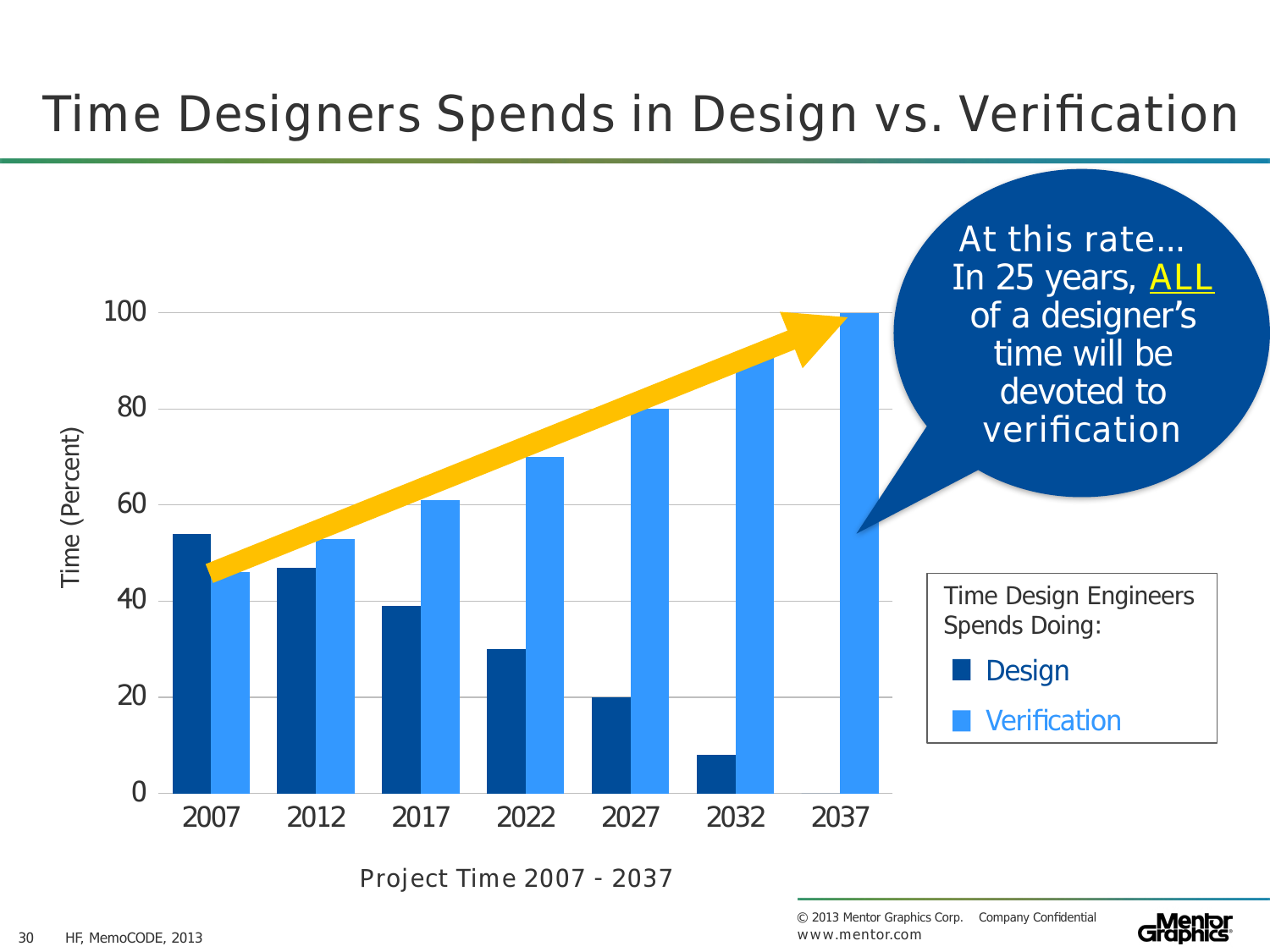

# Time Designers Spends in Design vs. Verification

At this rate…
In 25 years, ALL of a designer’s time will be devoted to verification

### Chart

| Category | Time design engineers spends designing | Time design engineer spends verifying |
|---|---|---|
| 2007 | 54.0 | 46.0 |
| 2012 | 47.0 | 53.0 |
| 2017 | 39.0 | 61.0 |
| 2022 | 30.0 | 70.0 |
| 2027 | 20.0 | 80.0 |
| 2032 | 8.0 | 92.0 |
| 2037 | 0.0 | 100.0 |
Time (Percent)

Time Design Engineers Spends Doing:
Design

Verification

Project Time 2007 - 2037
HF, MemoCODE, 2013
30